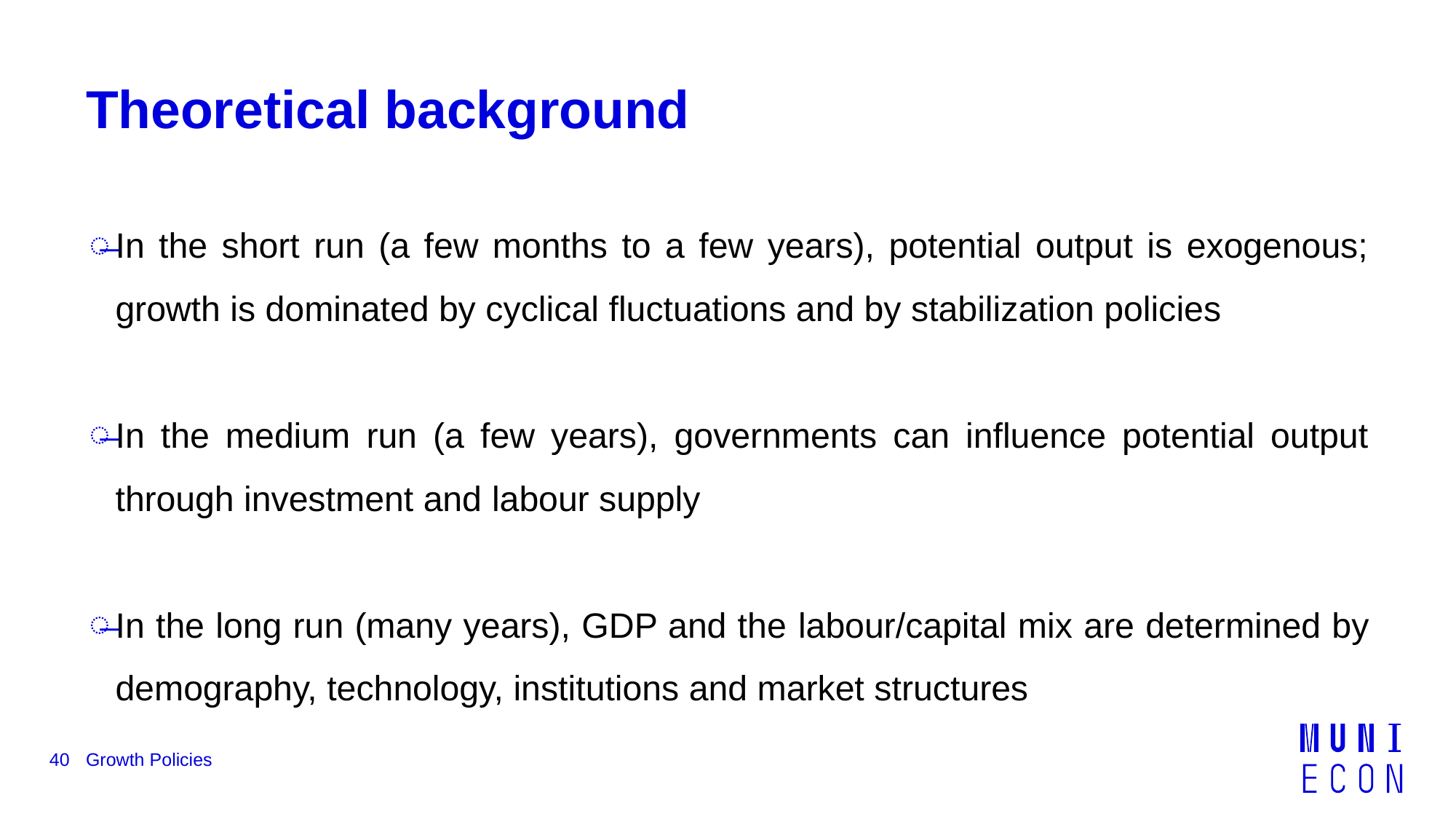

# Theoretical background
In the short run (a few months to a few years), potential output is exogenous; growth is dominated by cyclical fluctuations and by stabilization policies

In the medium run (a few years), governments can influence potential output through investment and labour supply

In the long run (many years), GDP and the labour/capital mix are determined by demography, technology, institutions and market structures

40
Growth Policies